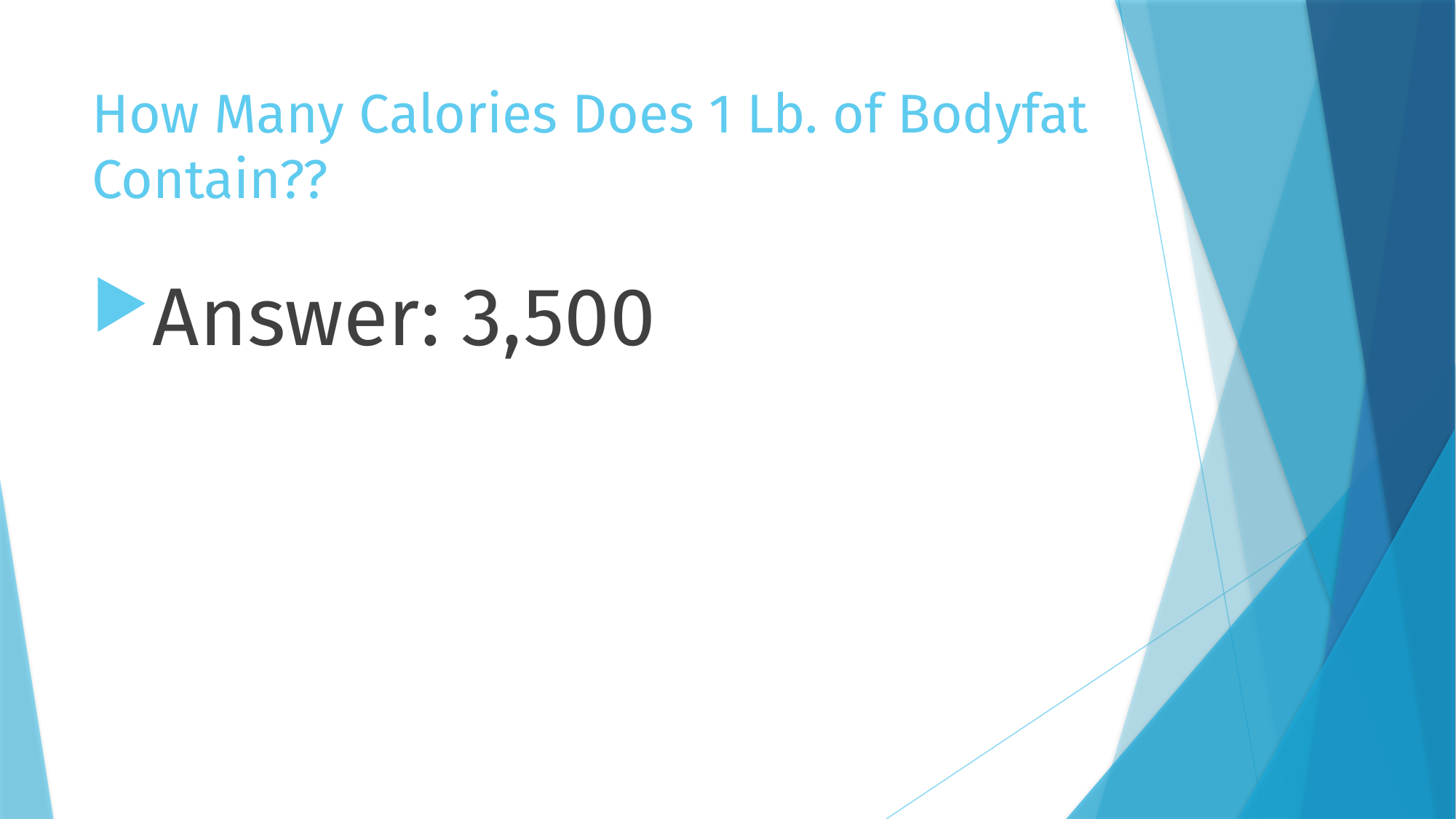

# How Many Calories Does 1 Lb. of Bodyfat Contain??
Answer: 3,500